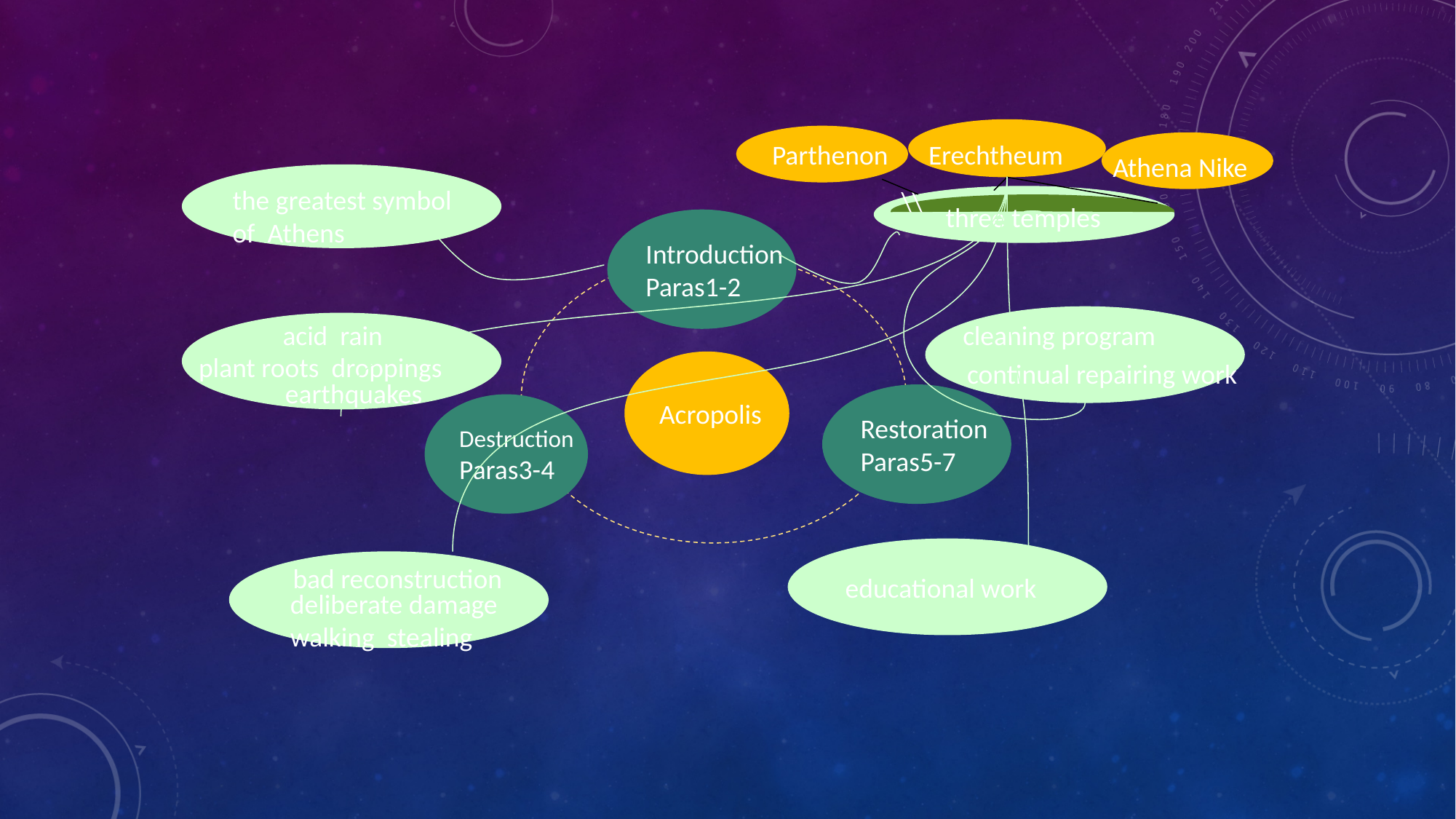

Parthenon
Erechtheum

Athena Nike

the greatest symbol
of  Athens

\\
three temples
Introduction
Paras1-2

cleaning program
acid  rain

 plant roots  droppings
continual repairing work
Acropolis
   earthquakes
Restoration
Paras5-7
Destruction
Paras3-4
educational work

bad reconstruction
 deliberate damage
 walking  stealing